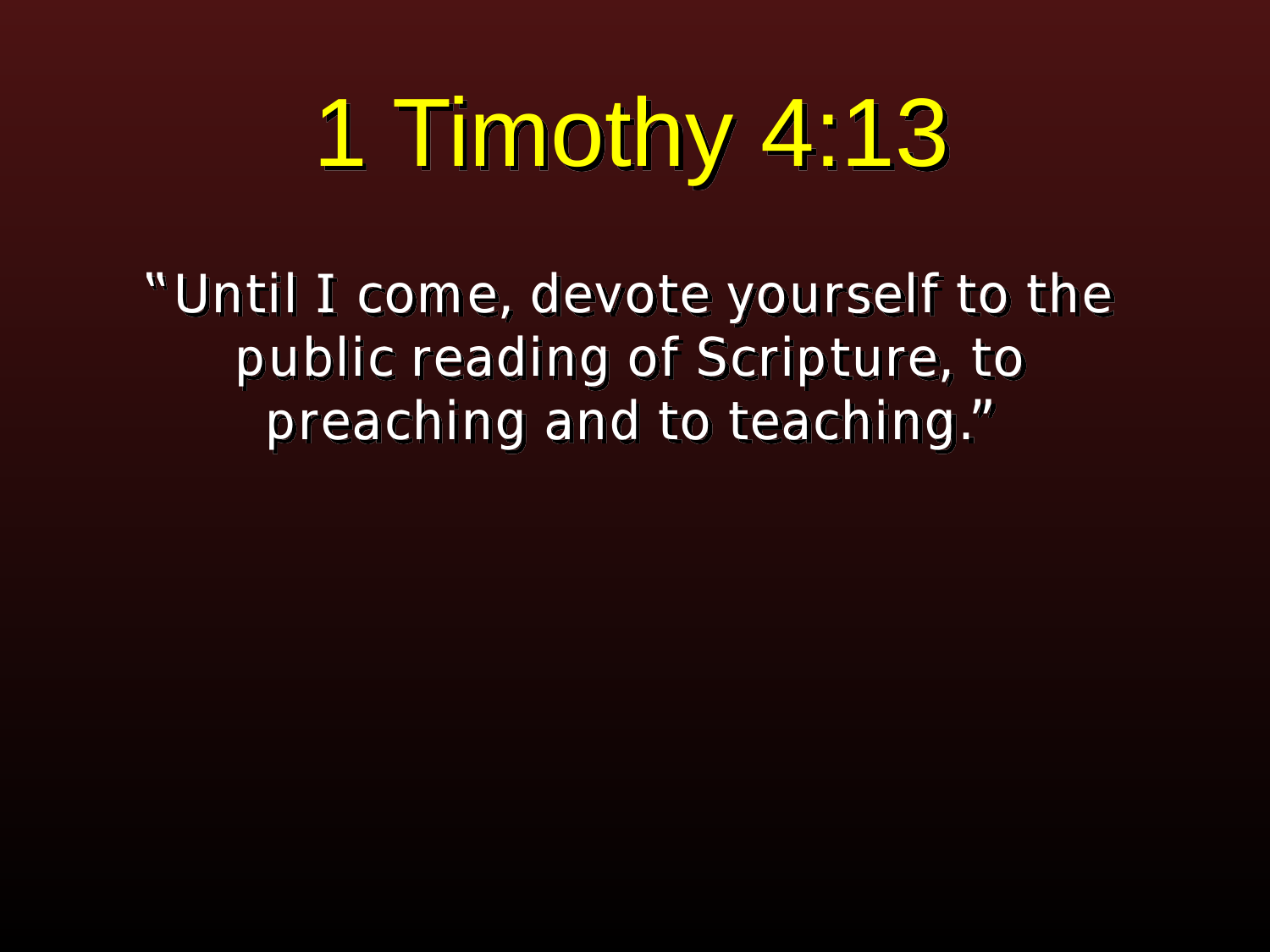

1 Timothy 4:13
“Until I come, devote yourself to the public reading of Scripture, to preaching and to teaching.”